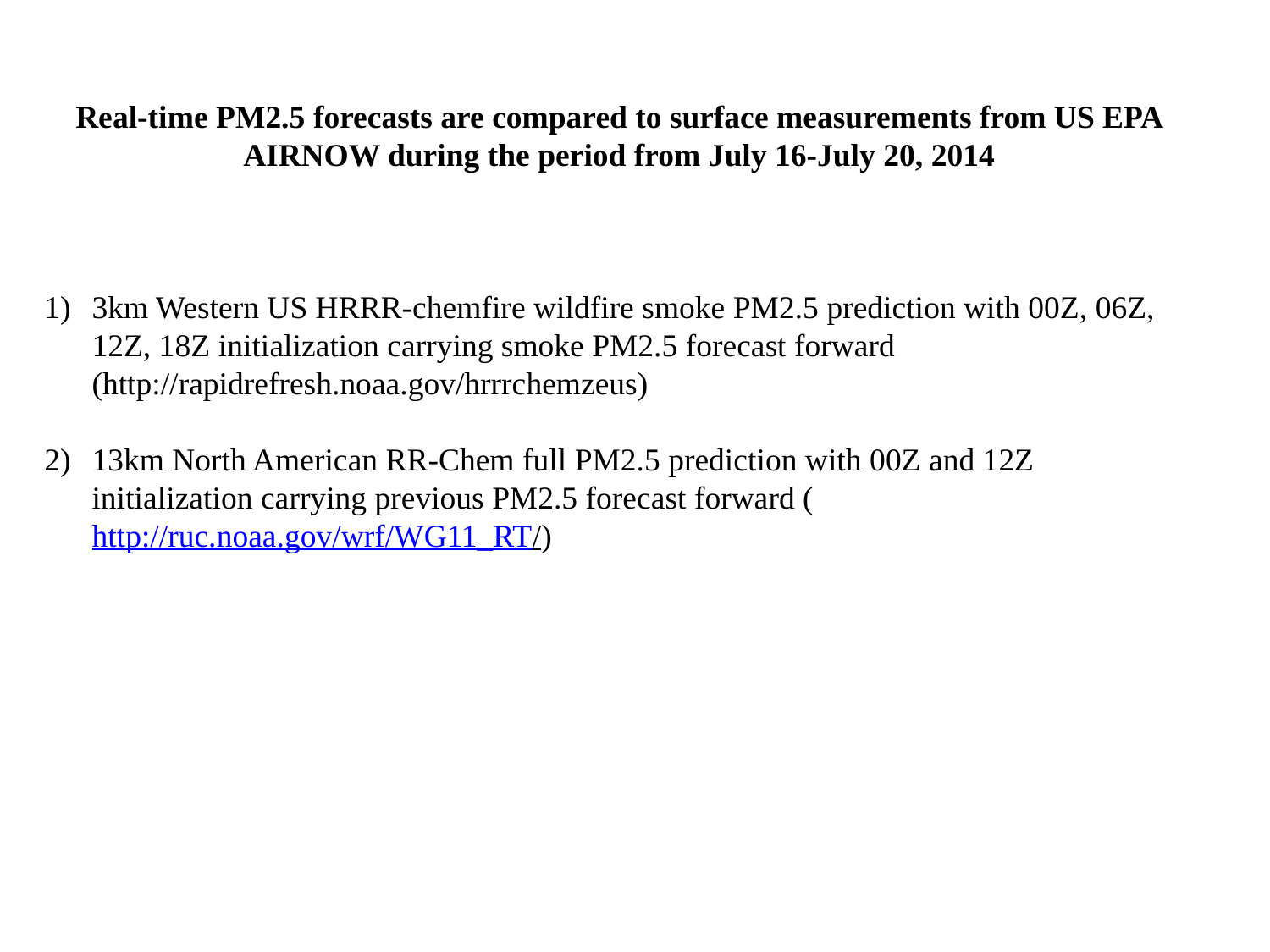

Real-time PM2.5 forecasts are compared to surface measurements from US EPA AIRNOW during the period from July 16-July 20, 2014

3km Western US HRRR-chemfire wildfire smoke PM2.5 prediction with 00Z, 06Z, 12Z, 18Z initialization carrying smoke PM2.5 forecast forward (http://rapidrefresh.noaa.gov/hrrrchemzeus)

13km North American RR-Chem full PM2.5 prediction with 00Z and 12Z initialization carrying previous PM2.5 forecast forward (http://ruc.noaa.gov/wrf/WG11_RT/)